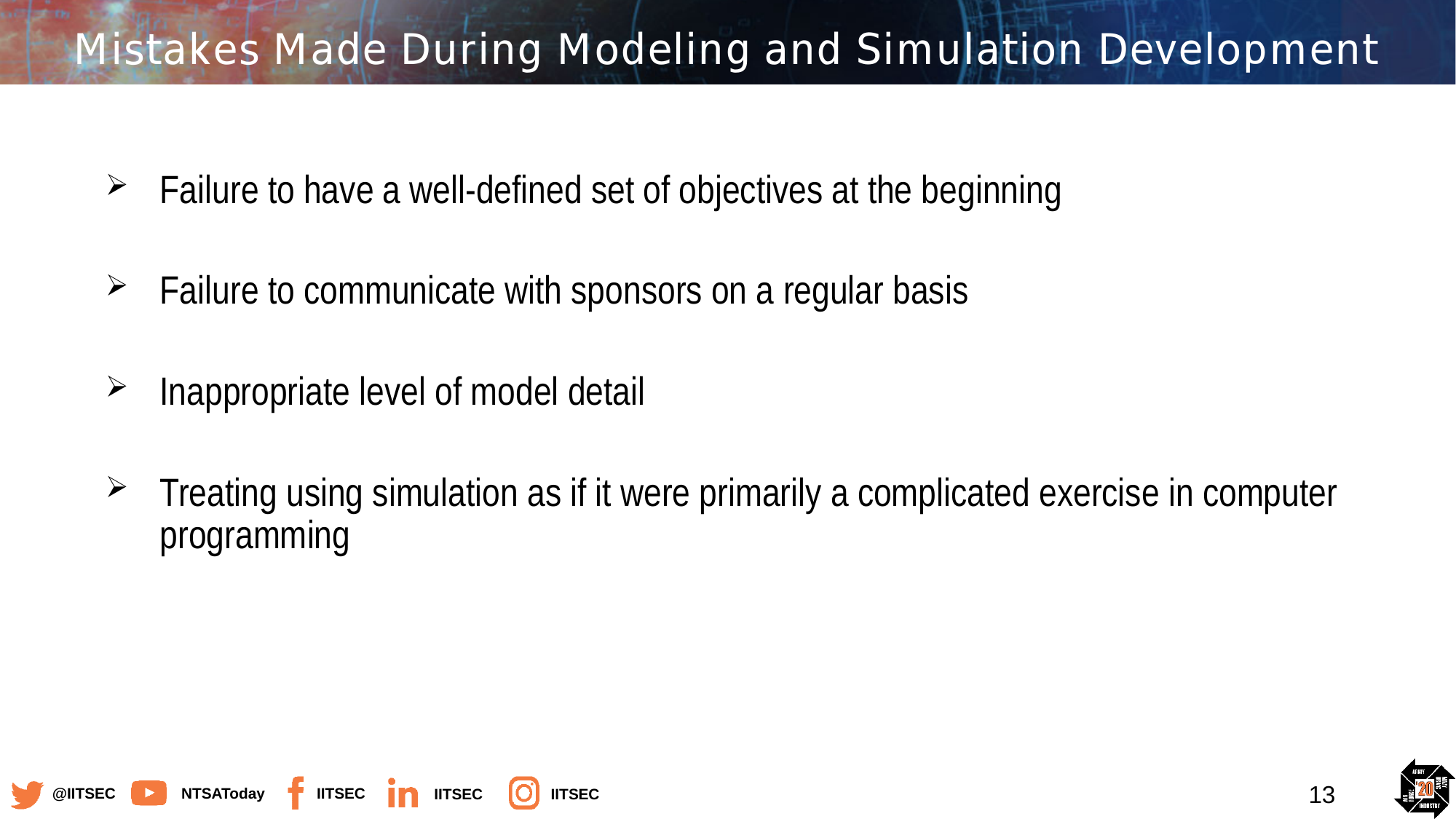

Mistakes Made During Modeling and Simulation Development
Failure to have a well-defined set of objectives at the beginning

Failure to communicate with sponsors on a regular basis

Inappropriate level of model detail

Treating using simulation as if it were primarily a complicated exercise in computer programming

13